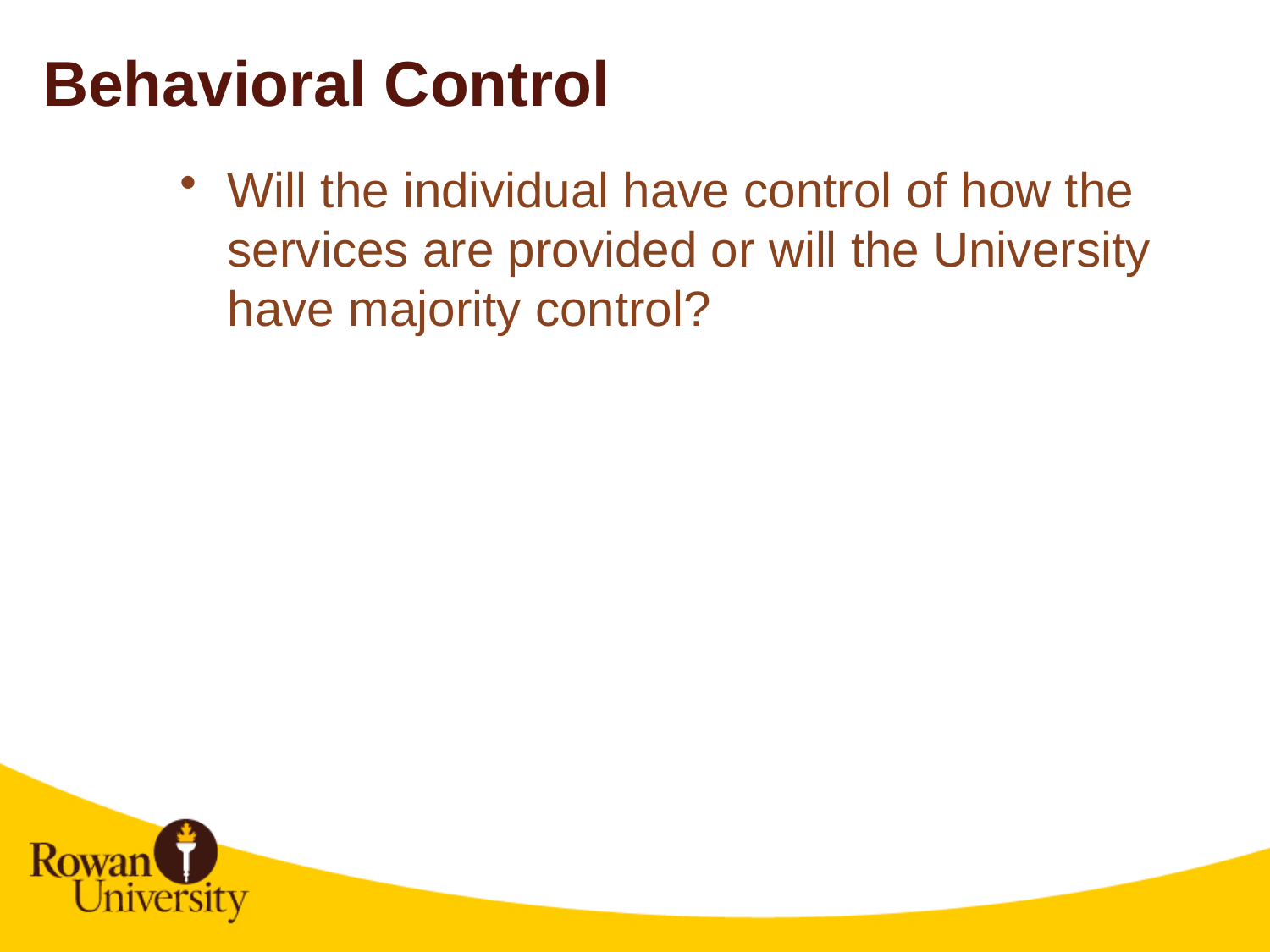

# Behavioral Control
Will the individual have control of how the services are provided or will the University have majority control?